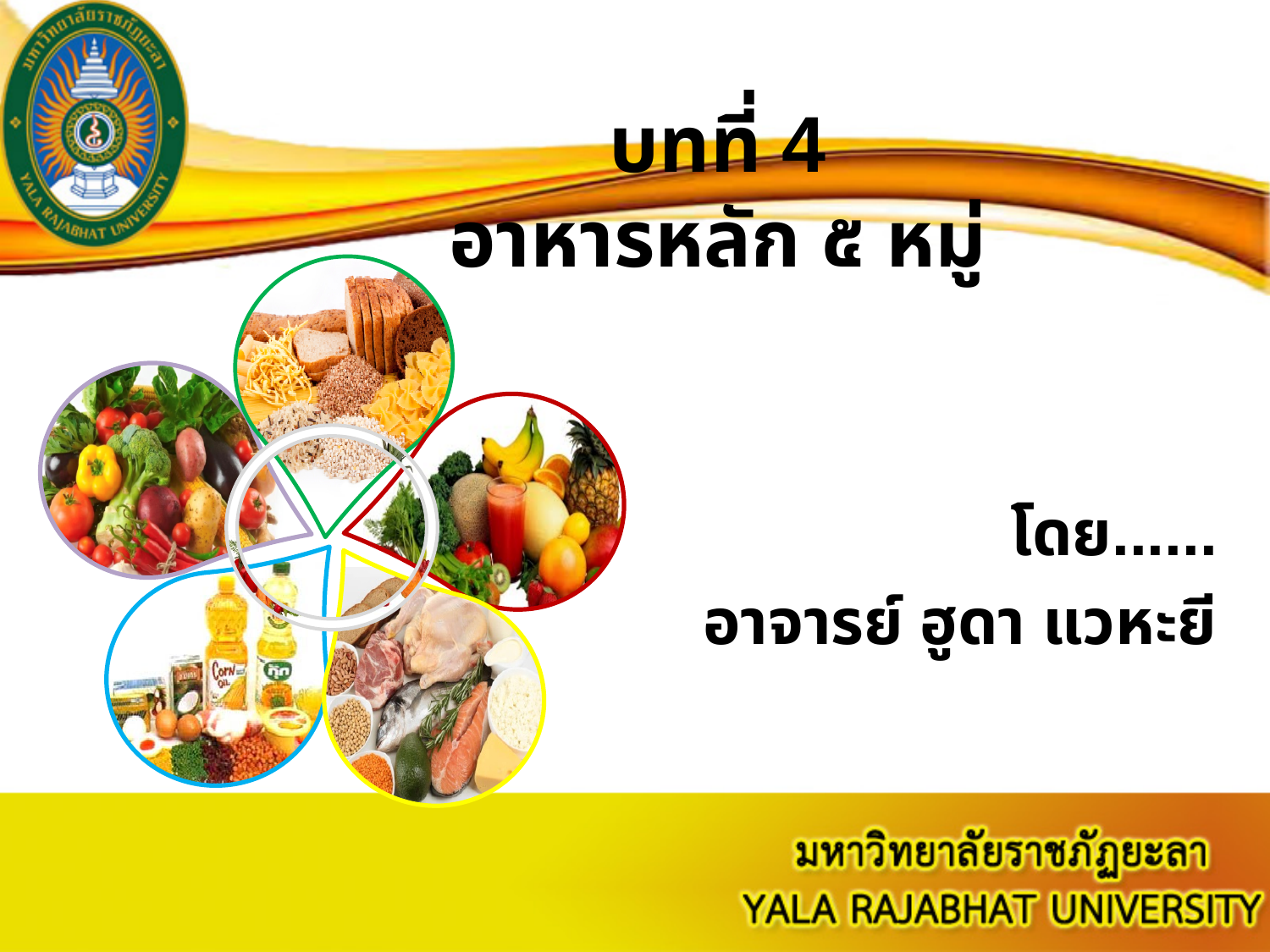

# บทที่ 4 อาหารหลัก ๕ หมู่

โดย......
อาจารย์ ฮูดา แวหะยี